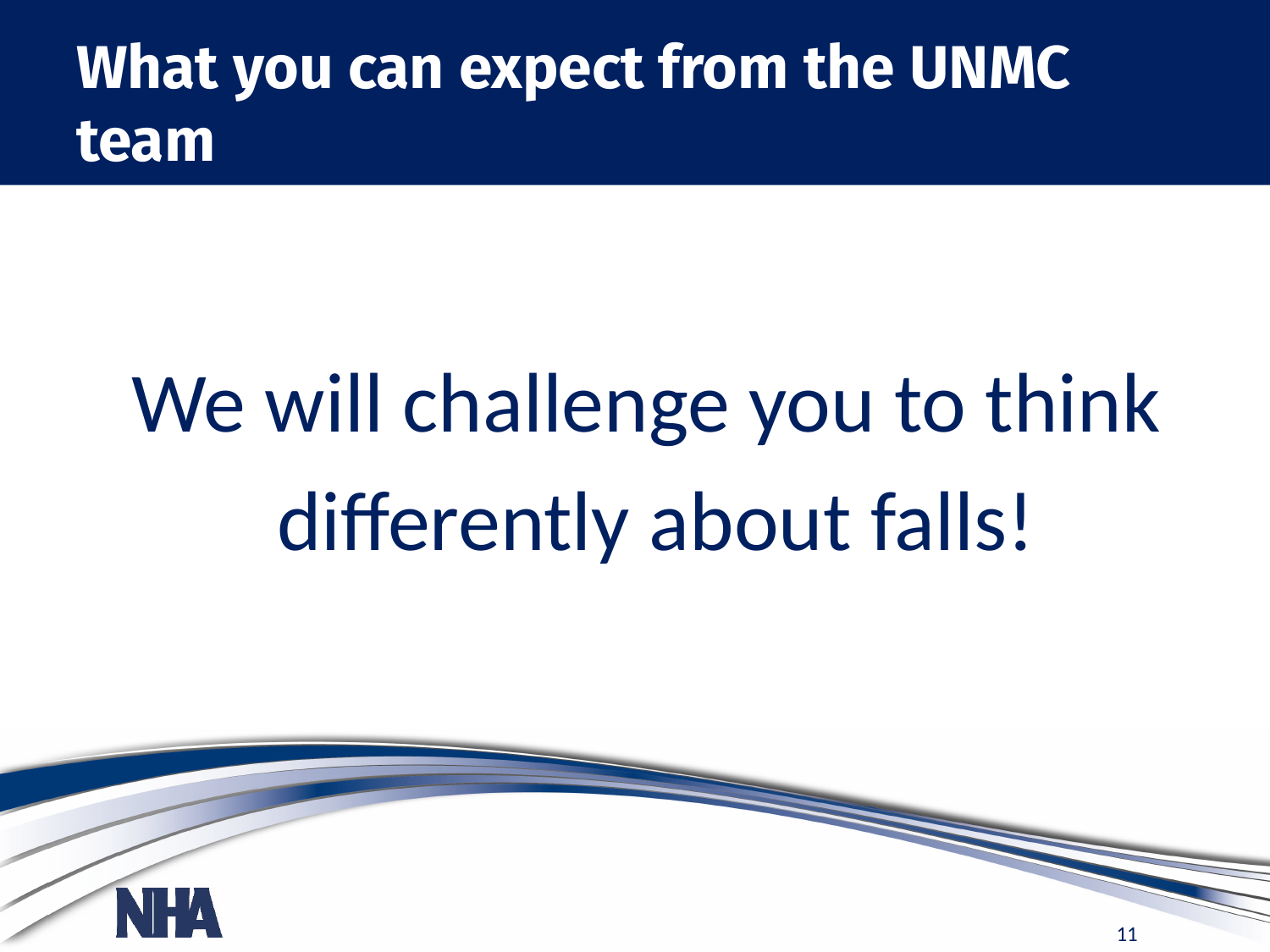

# What you can expect from the UNMC team

We will challenge you to think
differently about falls!